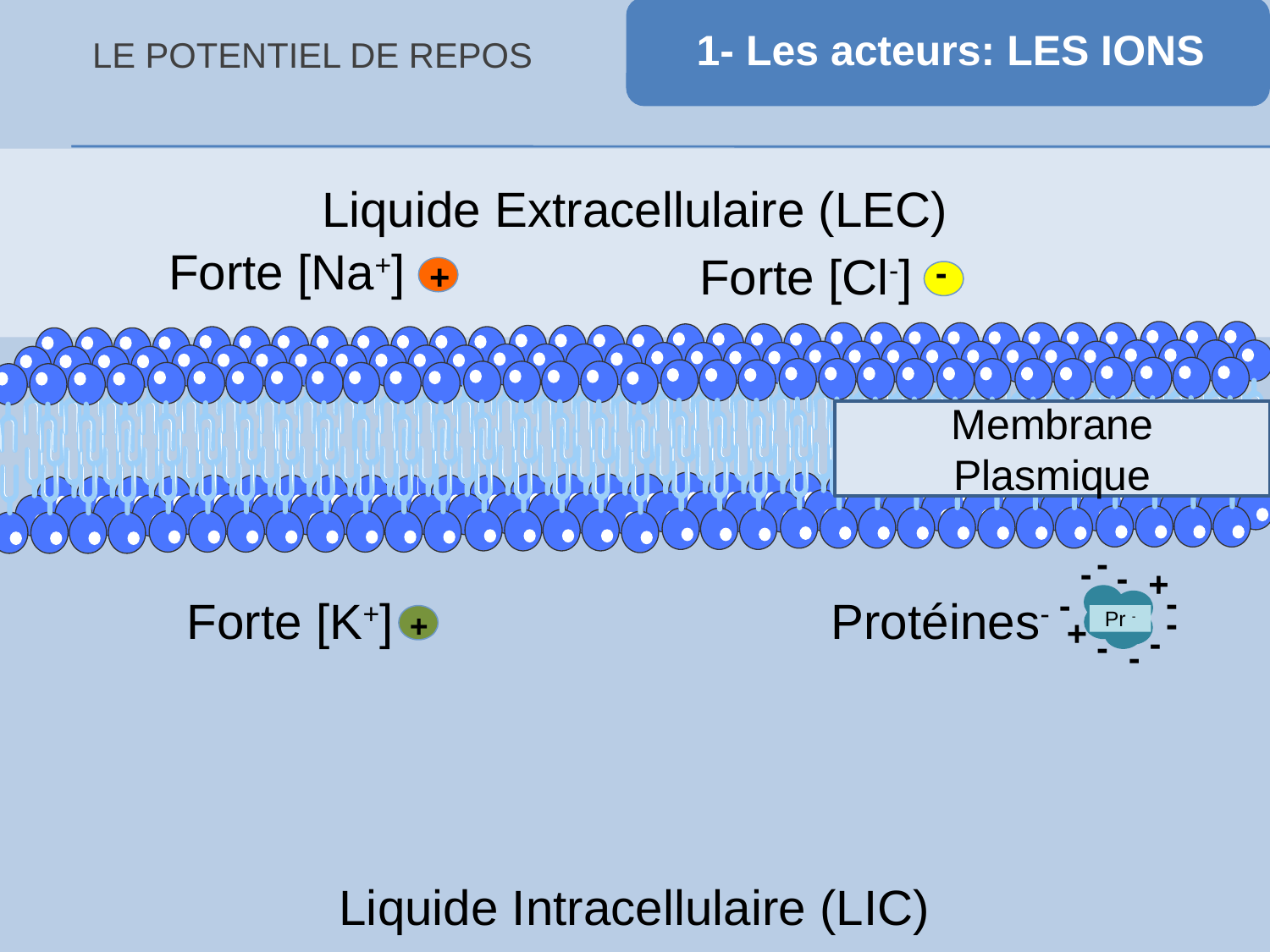

# Le potentiel de repos
1- Les acteurs: LES IONS

Liquide Extracellulaire (LEC)
Forte [Na+]
+

Forte [Cl-]
-

Membrane Plasmique

Liquide Intracellulaire (LIC)
-
-
-
+
-
-

-
+

Pr -

-
-
-
Protéines-
Forte [K+]
+

44